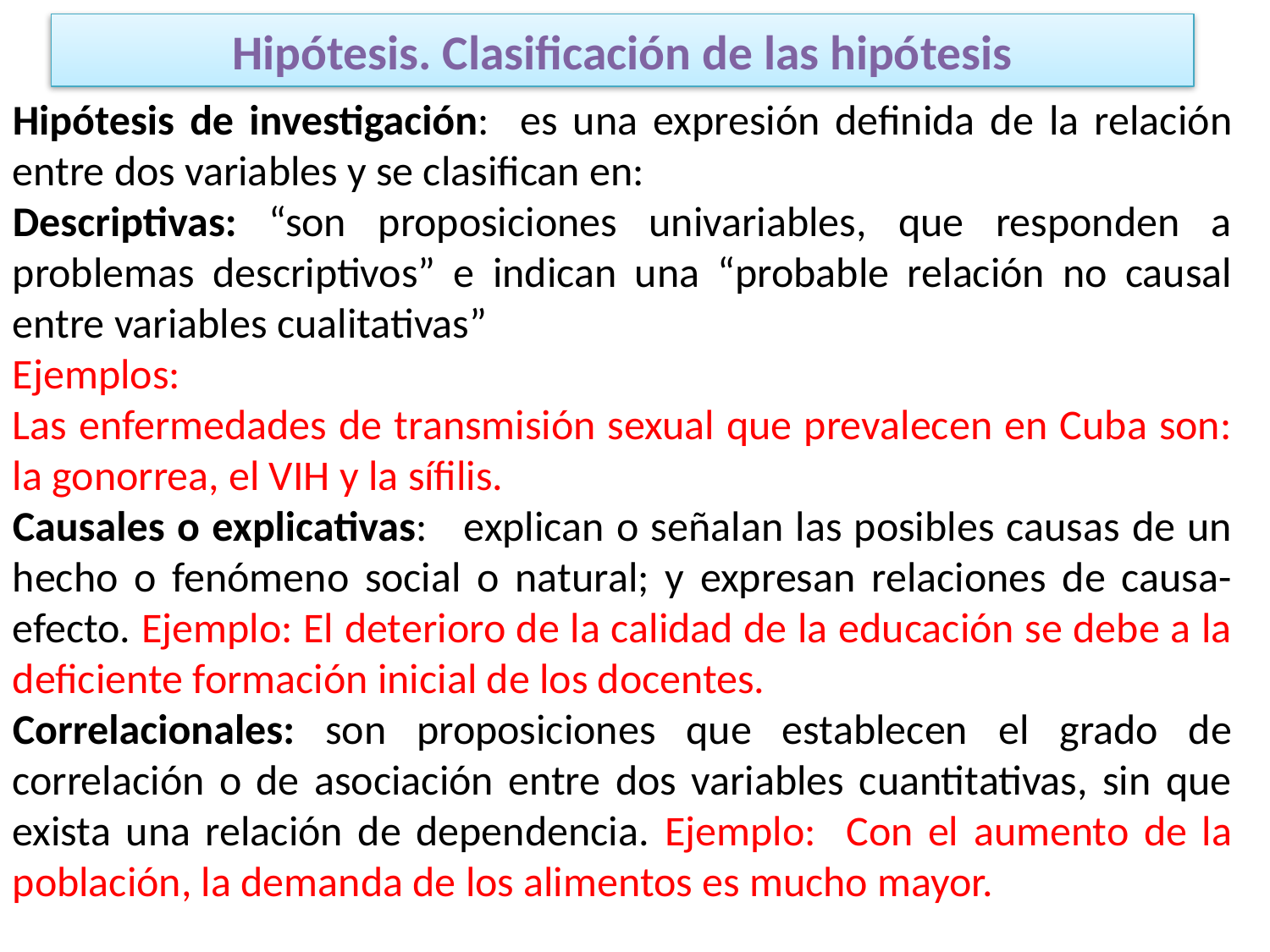

# Hipótesis. Clasificación de las hipótesis
Hipótesis de investigación:  es una expresión definida de la relación entre dos variables y se clasifican en:
Descriptivas: “son proposiciones univariables, que responden a problemas descriptivos” e indican una “probable relación no causal entre variables cualitativas”
Ejemplos:
Las enfermedades de transmisión sexual que prevalecen en Cuba son: la gonorrea, el VIH y la sífilis.
Causales o explicativas:   explican o señalan las posibles causas de un hecho o fenómeno social o natural; y expresan relaciones de causa-efecto. Ejemplo: El deterioro de la calidad de la educación se debe a la deficiente formación inicial de los docentes.
Correlacionales: son proposiciones que establecen el grado de correlación o de asociación entre dos variables cuantitativas, sin que exista una relación de dependencia. Ejemplo:  Con el aumento de la población, la demanda de los alimentos es mucho mayor.